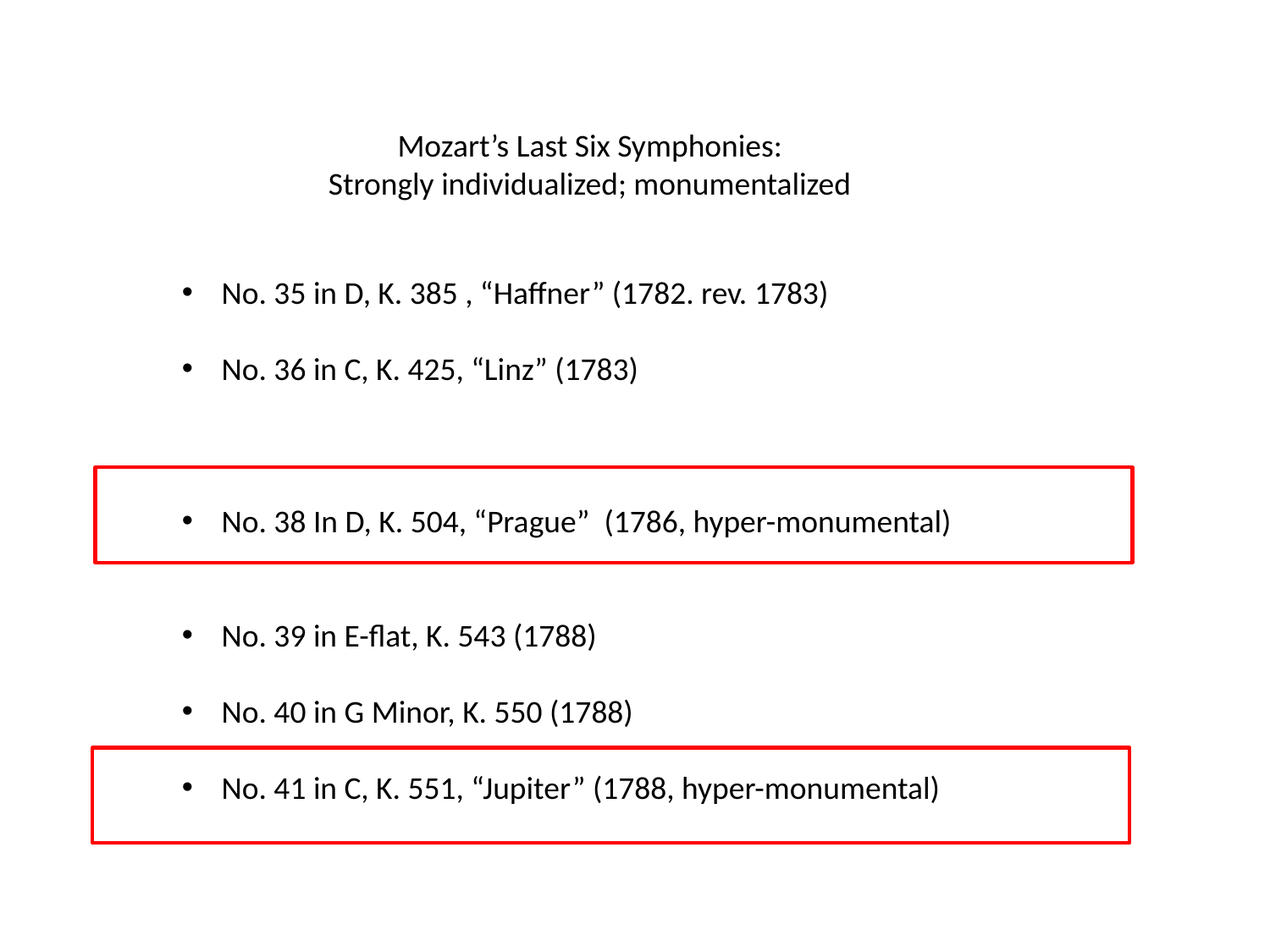

Mozart’s Last Six Symphonies:
Strongly individualized; monumentalized
No. 35 in D, K. 385 , “Haffner” (1782. rev. 1783)

No. 36 in C, K. 425, “Linz” (1783)

No. 38 In D, K. 504, “Prague”  (1786, hyper-monumental)

No. 39 in E-flat, K. 543 (1788)

No. 40 in G Minor, K. 550 (1788)

No. 41 in C, K. 551, “Jupiter” (1788, hyper-monumental)